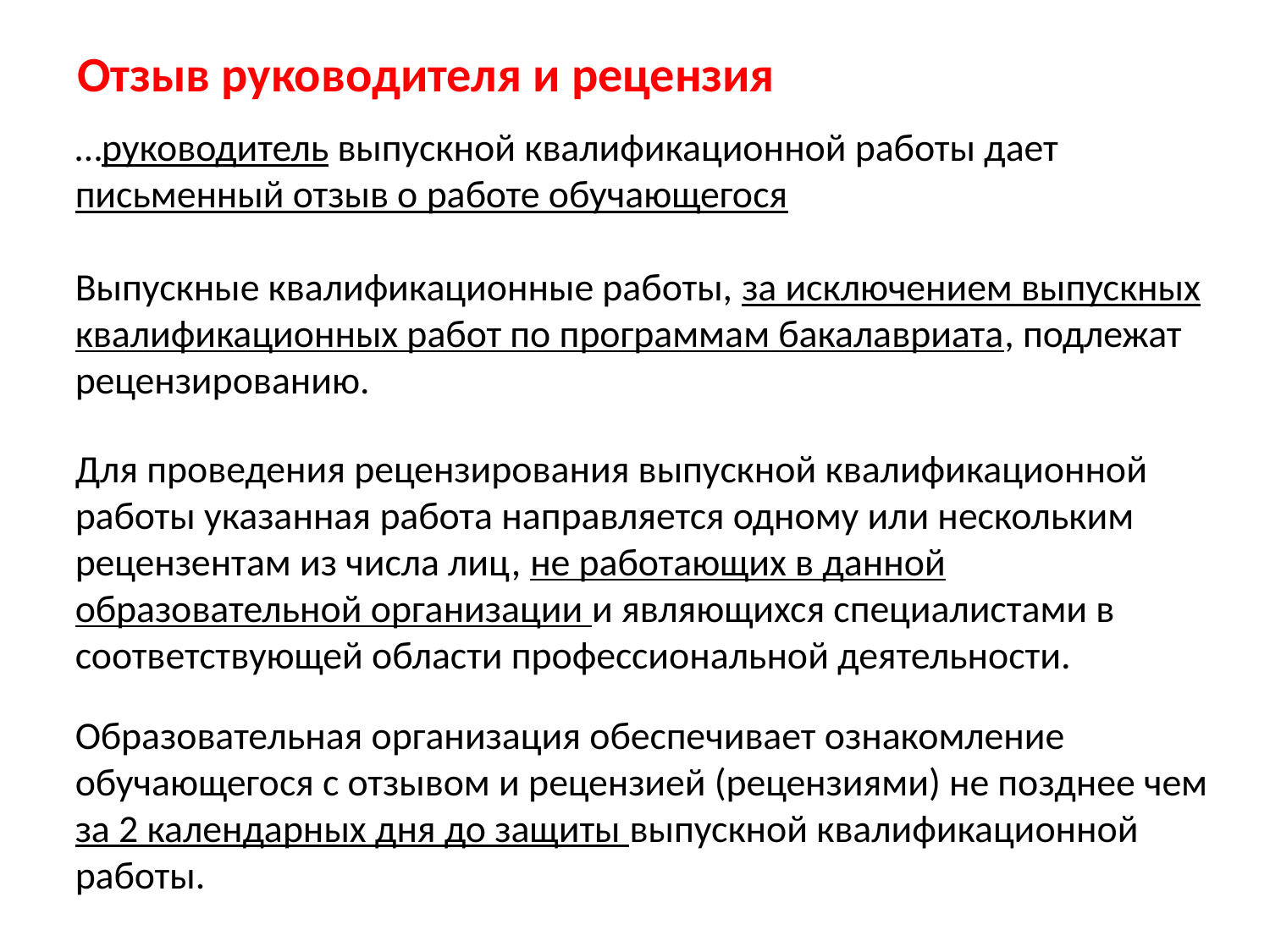

Отзыв руководителя и рецензия
…руководитель выпускной квалификационной работы дает
письменный отзыв о работе обучающегося

Выпускные квалификационные работы, за исключением выпускных
квалификационных работ по программам бакалавриата, подлежат рецензированию.

Для проведения рецензирования выпускной квалификационной работы указанная работа направляется одному или нескольким рецензентам из числа лиц, не работающих в данной образовательной организации и являющихся специалистами в соответствующей области профессиональной деятельности.

Образовательная организация обеспечивает ознакомление обучающегося с отзывом и рецензией (рецензиями) не позднее чем за 2 календарных дня до защиты выпускной квалификационной работы.